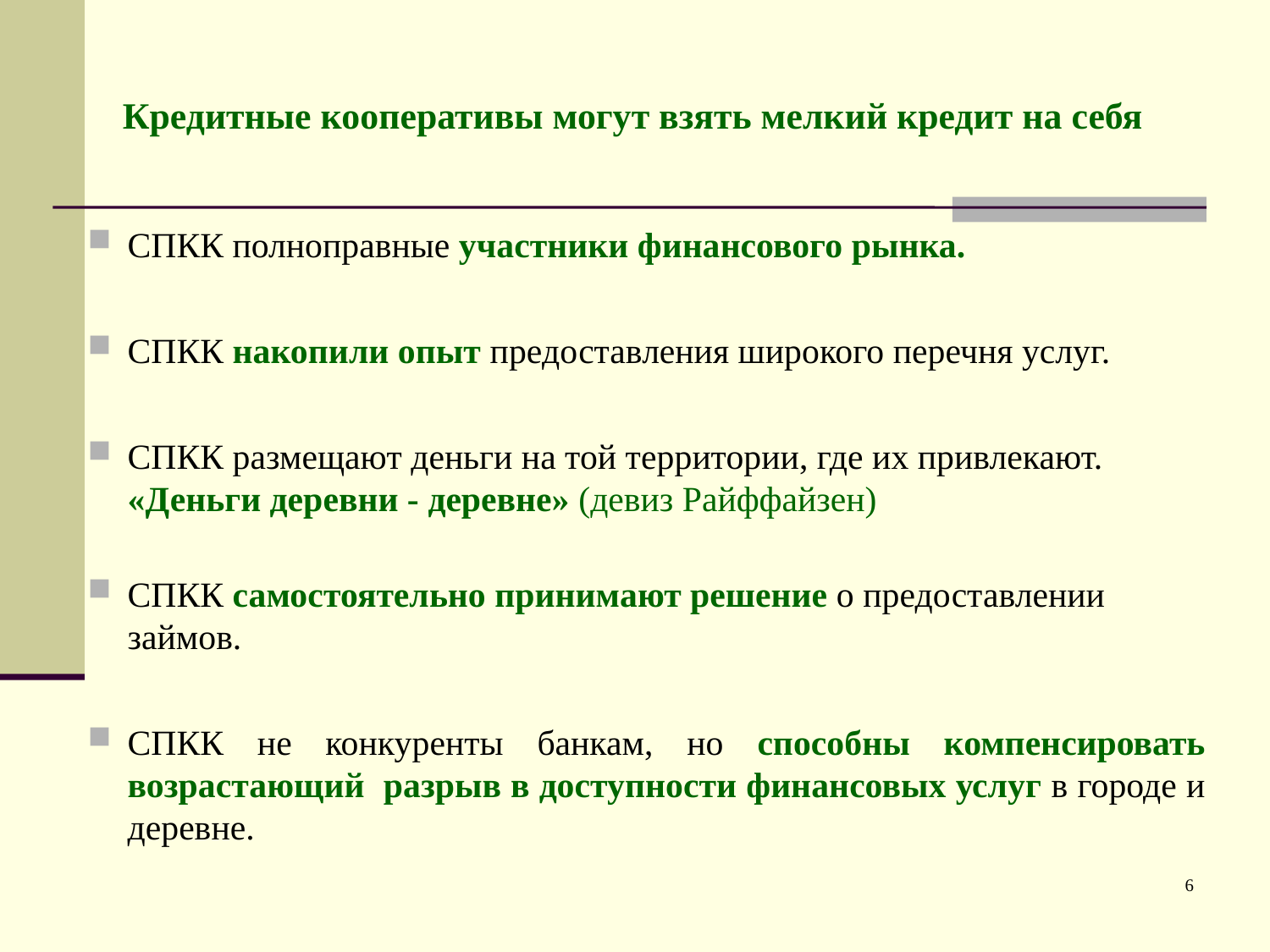

Кредитные кооперативы могут взять мелкий кредит на себя
СПКК полноправные участники финансового рынка.

СПКК накопили опыт предоставления широкого перечня услуг.

СПКК размещают деньги на той территории, где их привлекают. «Деньги деревни - деревне» (девиз Райффайзен)
СПКК самостоятельно принимают решение о предоставлении займов.

СПКК не конкуренты банкам, но способны компенсировать возрастающий  разрыв в доступности финансовых услуг в городе и деревне.

6